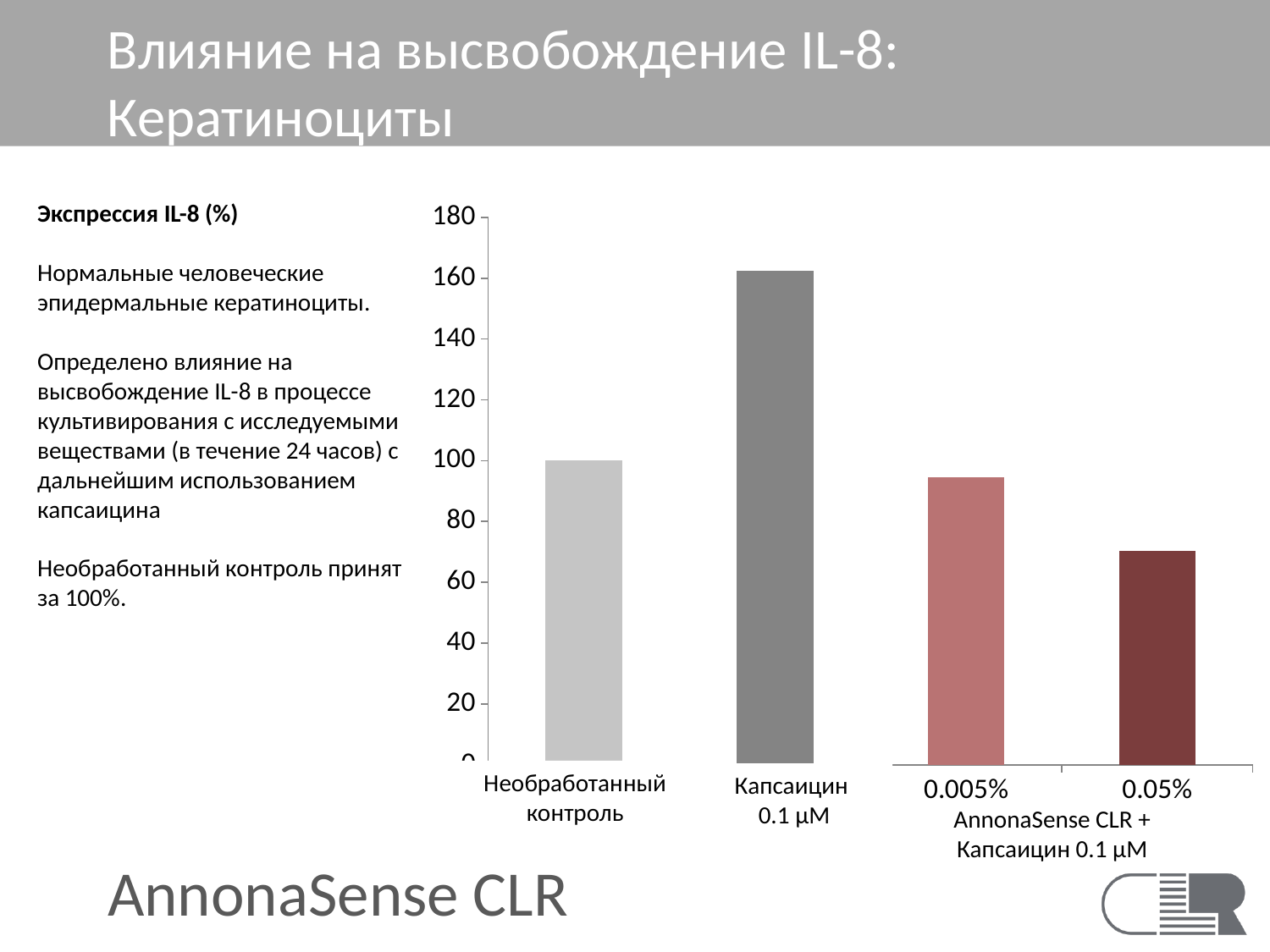

# Влияние на высвобождение IL-8: Кератиноциты

### Chart

| Category |  |
|---|---|
| Untreated control | 100.0 |
| Capsaicin 0.1µM | 162.46433436292114 |
| 0.005% | 94.47793326278978 |
| 0.05% | 70.1951186056006 |
Экспрессия IL-8 (%)

Нормальные человеческие эпидермальные кератиноциты.

Определено влияние на высвобождение IL-8 в процессе культивирования с исследуемыми веществами (в течение 24 часов) с дальнейшим использованием капсаицина

Необработанный контроль принят за 100%.

Необработанный контроль
Капсаицин
0.1 µM

AnnonaSense CLR + Капсаицин 0.1 µM

AnnonaSense CLR